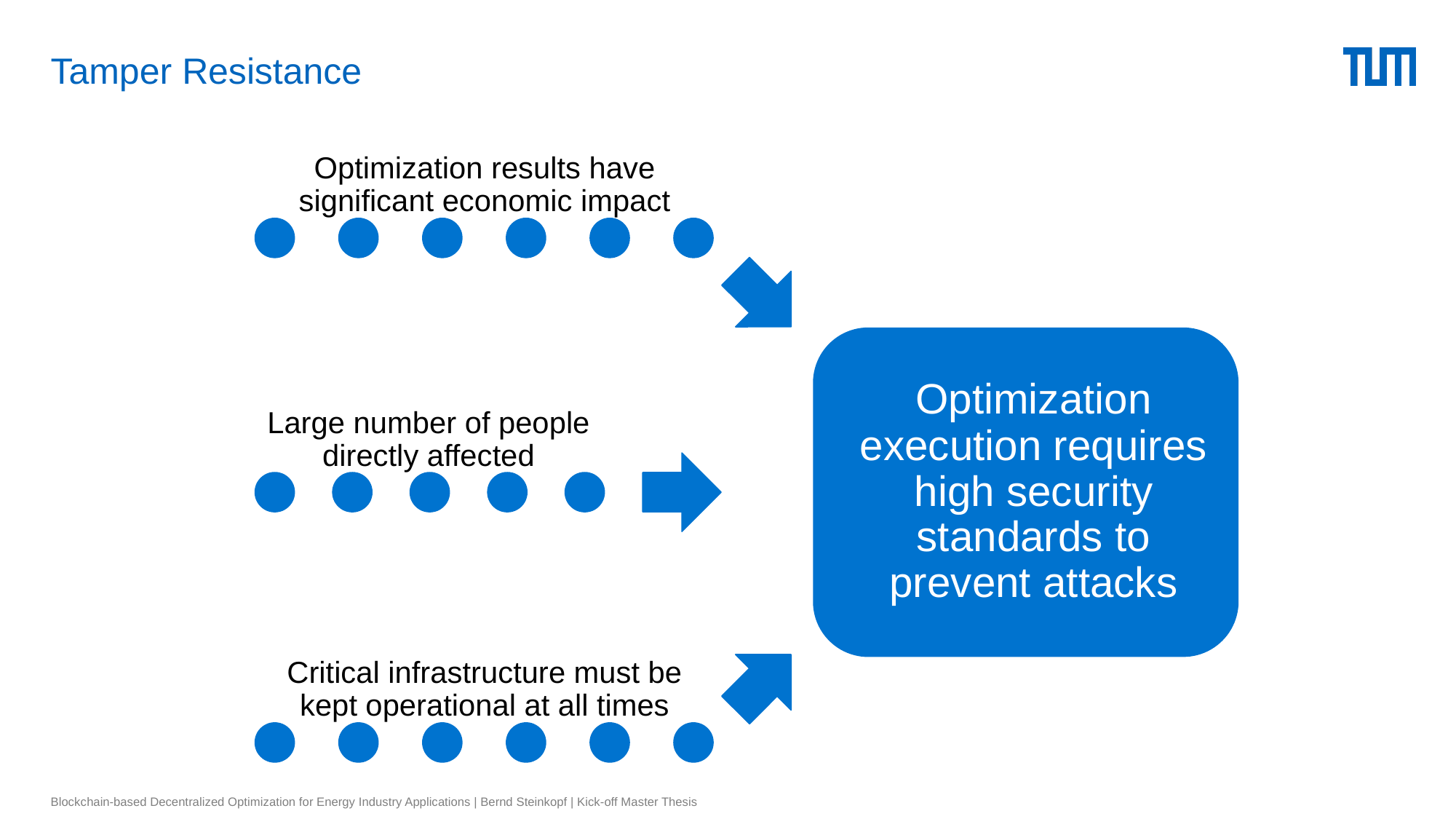

# Tamper Resistance
Optimization execution requires high security standards to prevent attacks
Optimization results have significant economic impact
Large number of people directly affected
Critical infrastructure must be kept operational at all times
Blockchain-based Decentralized Optimization for Energy Industry Applications | Bernd Steinkopf | Kick-off Master Thesis